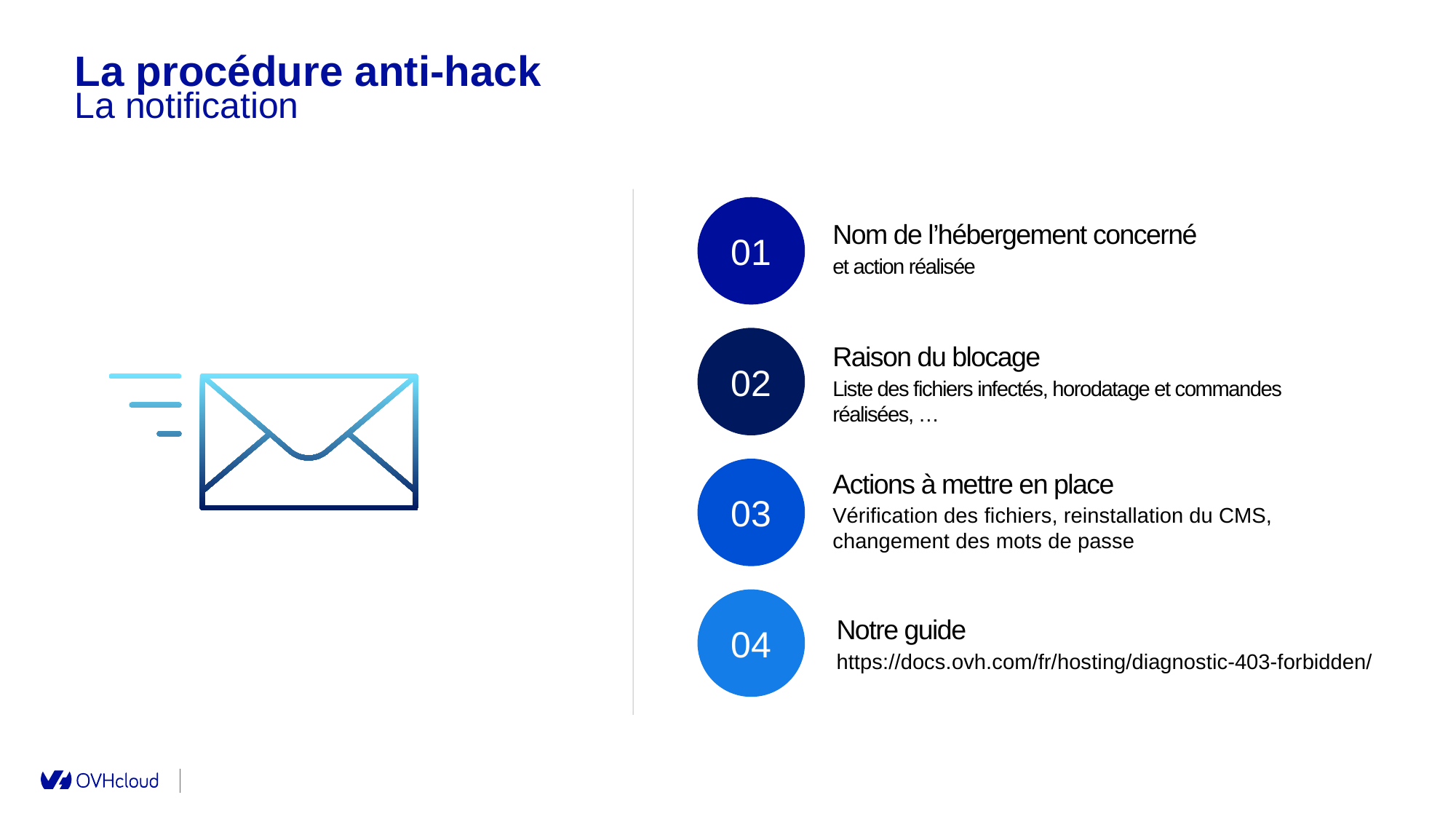

La procédure anti-hack
La notification
01
Nom de l’hébergement concerné
et action réalisée
02
Raison du blocage
Liste des fichiers infectés, horodatage et commandes réalisées, …

03
Actions à mettre en place
Vérification des fichiers, reinstallation du CMS, changement des mots de passe
04
Notre guide
https://docs.ovh.com/fr/hosting/diagnostic-403-forbidden/